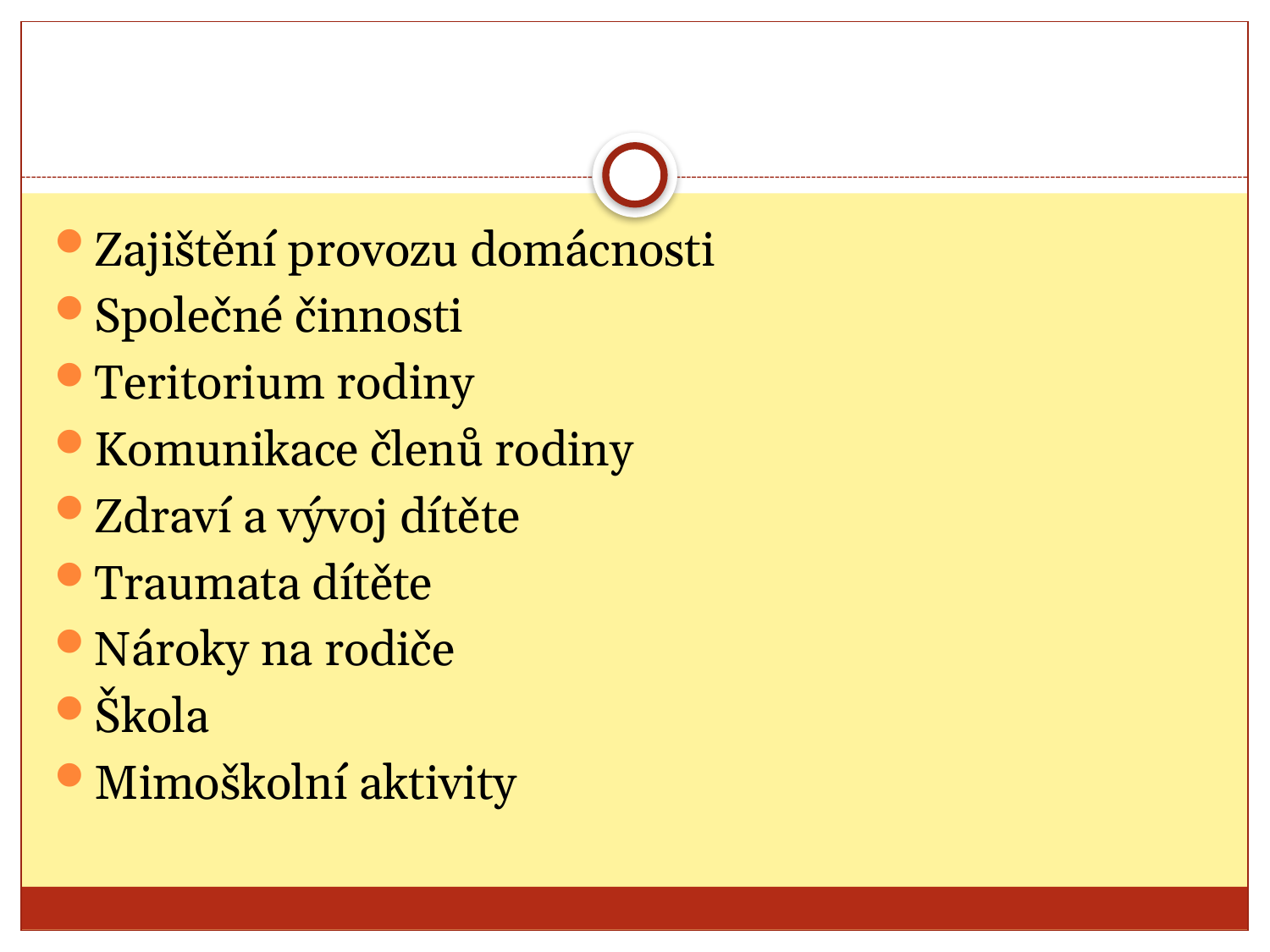

#
Zajištění provozu domácnosti
Společné činnosti
Teritorium rodiny
Komunikace členů rodiny
Zdraví a vývoj dítěte
Traumata dítěte
Nároky na rodiče
Škola
Mimoškolní aktivity